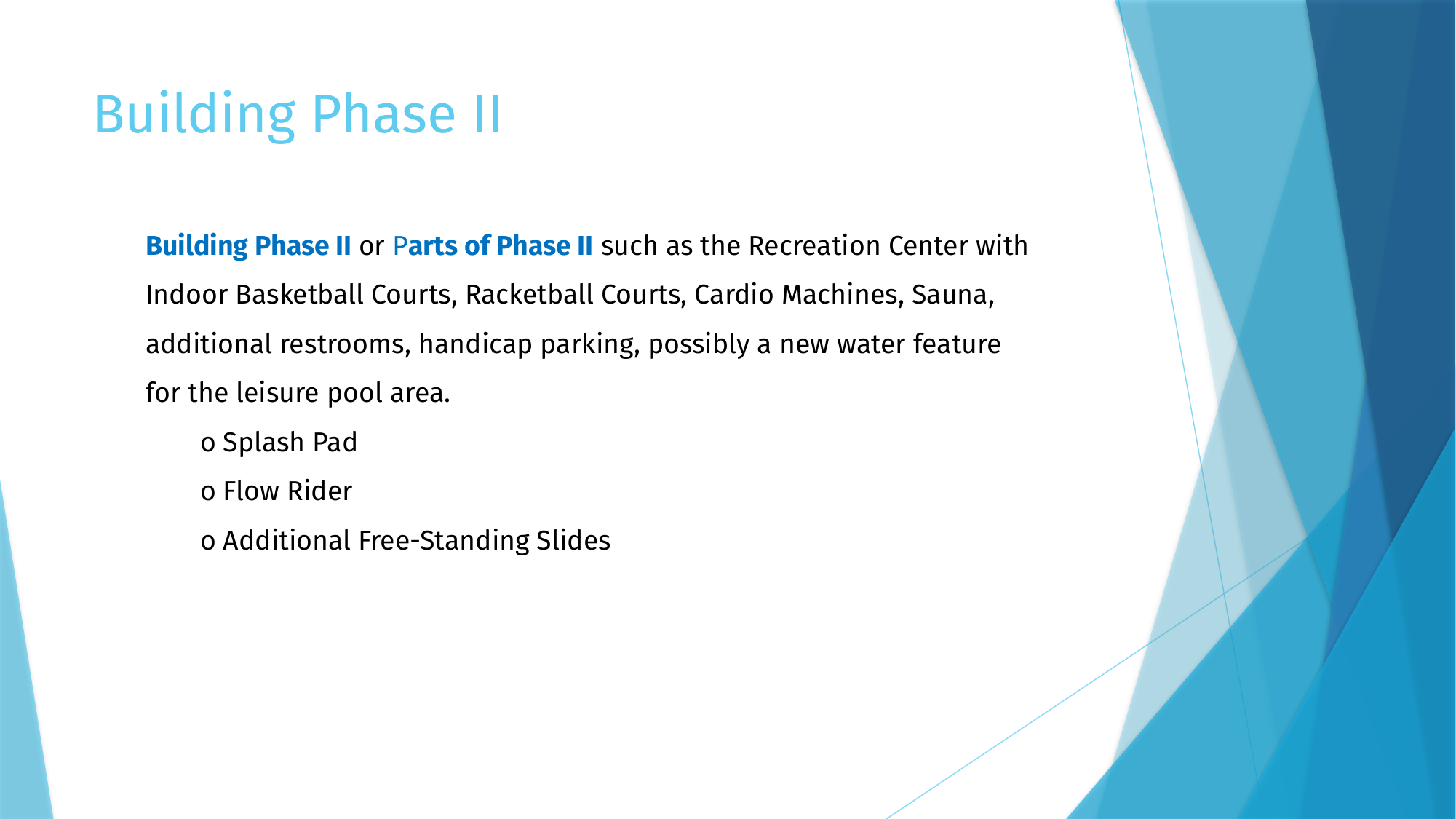

# Building Phase II

Building Phase II or Parts of Phase II such as the Recreation Center with Indoor Basketball Courts, Racketball Courts, Cardio Machines, Sauna, additional restrooms, handicap parking, possibly a new water feature for the leisure pool area.
o Splash Pad
o Flow Rider
o Additional Free-Standing Slides